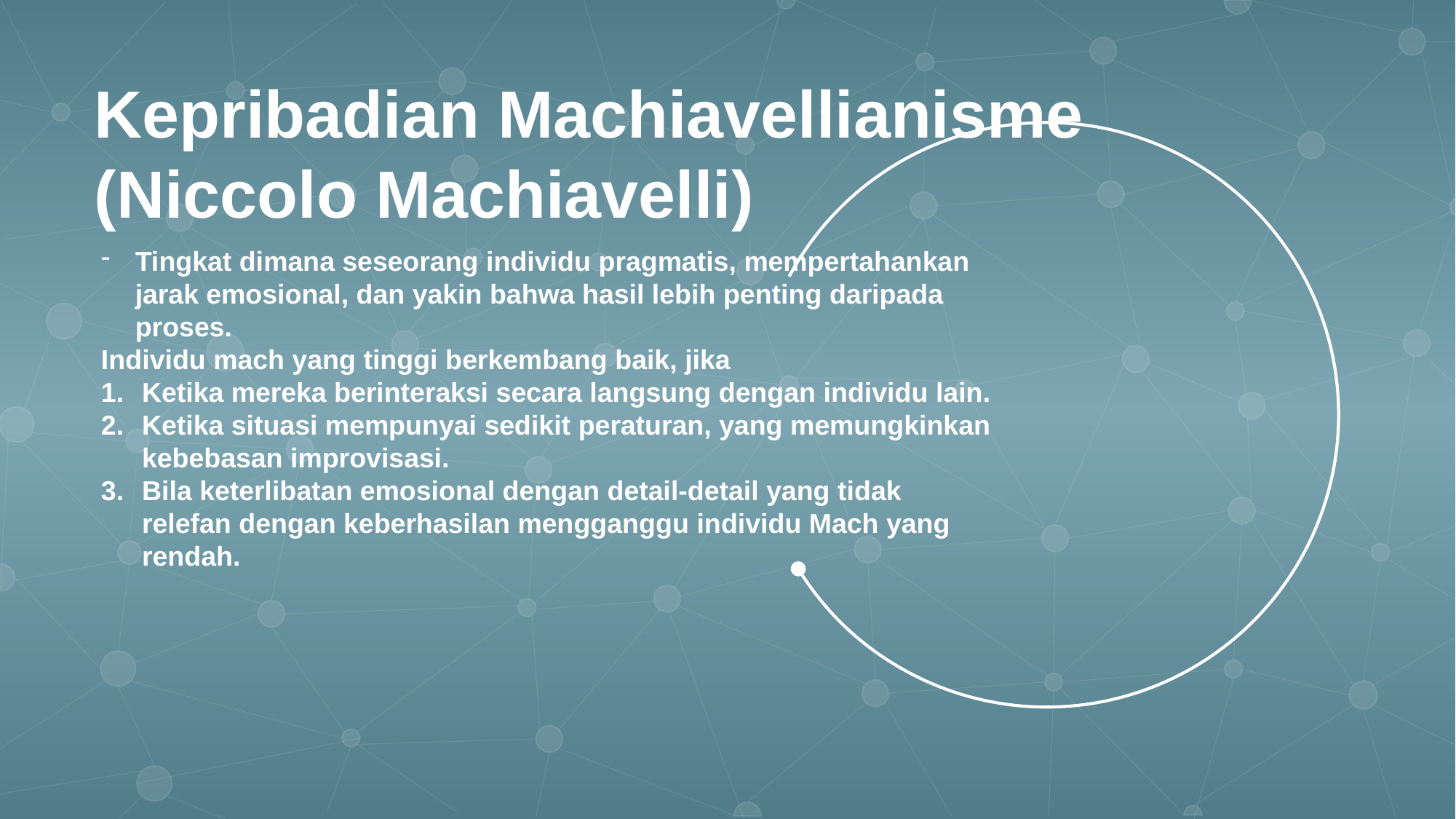

Kepribadian Machiavellianisme (Niccolo Machiavelli)
Tingkat dimana seseorang individu pragmatis, mempertahankan jarak emosional, dan yakin bahwa hasil lebih penting daripada proses.
Individu mach yang tinggi berkembang baik, jika
Ketika mereka berinteraksi secara langsung dengan individu lain.
Ketika situasi mempunyai sedikit peraturan, yang memungkinkan kebebasan improvisasi.
Bila keterlibatan emosional dengan detail-detail yang tidak relefan dengan keberhasilan mengganggu individu Mach yang rendah.